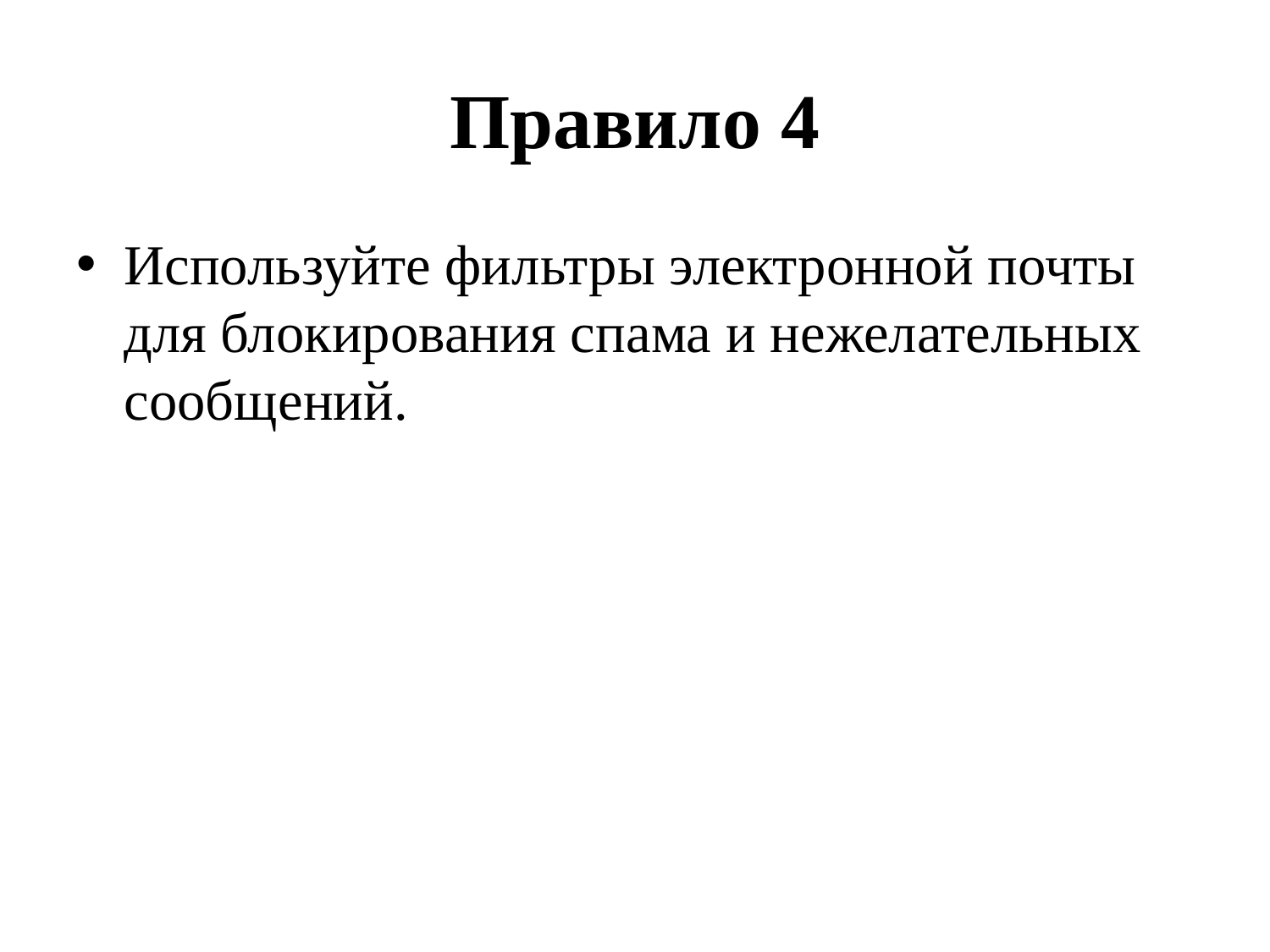

# Правило 4
Используйте фильтры электронной почты для блокирования спама и нежелательных сообщений.